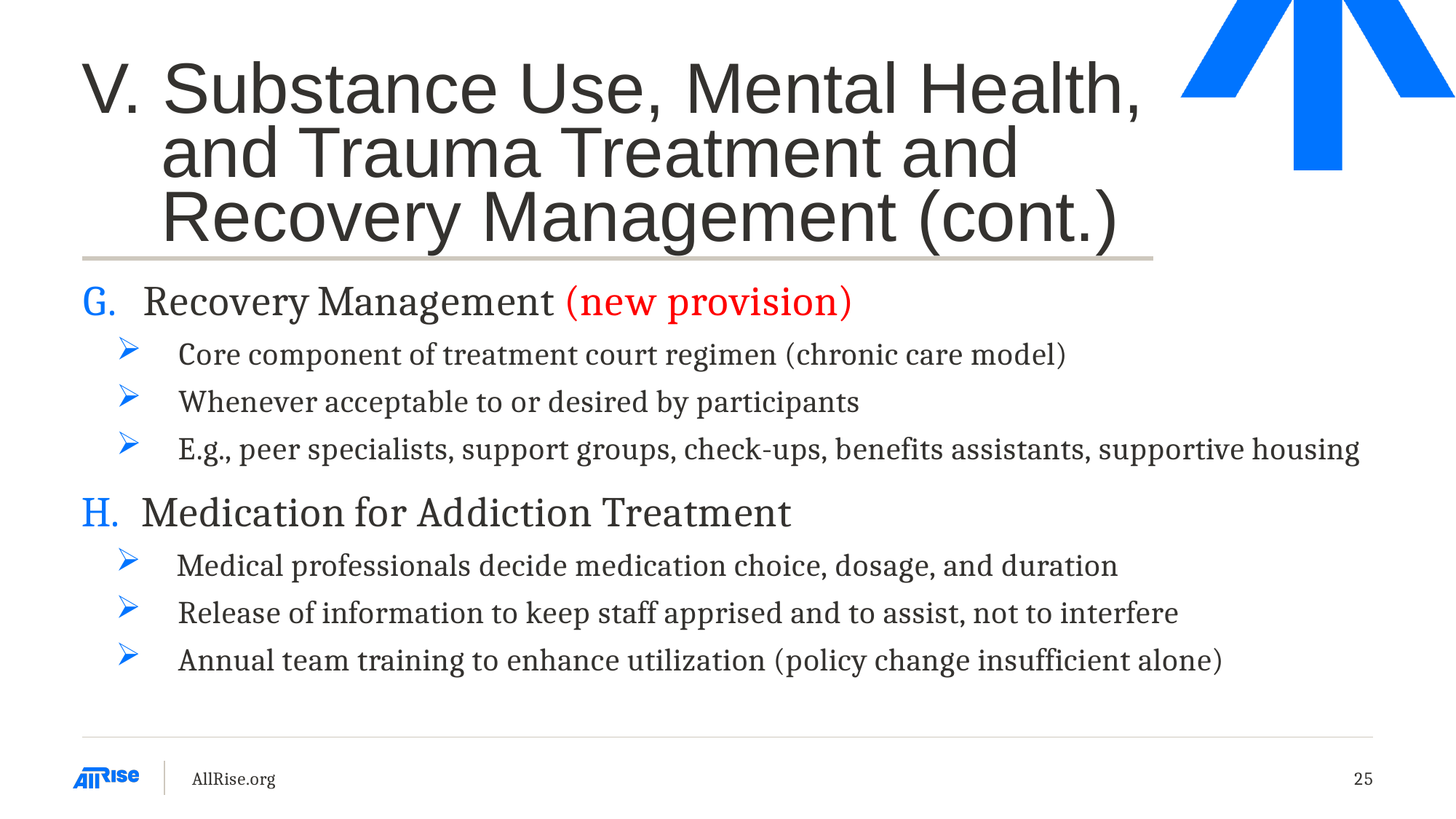

# V. Substance Use, Mental Health, and Trauma Treatment and Recovery Management (cont.)
Recovery Management (new provision)
Core component of treatment court regimen (chronic care model)
Whenever acceptable to or desired by participants
E.g., peer specialists, support groups, check-ups, benefits assistants, supportive housing
Medication for Addiction Treatment
Medical professionals decide medication choice, dosage, and duration
Release of information to keep staff apprised and to assist, not to interfere
Annual team training to enhance utilization (policy change insufficient alone)
AllRise.org
25